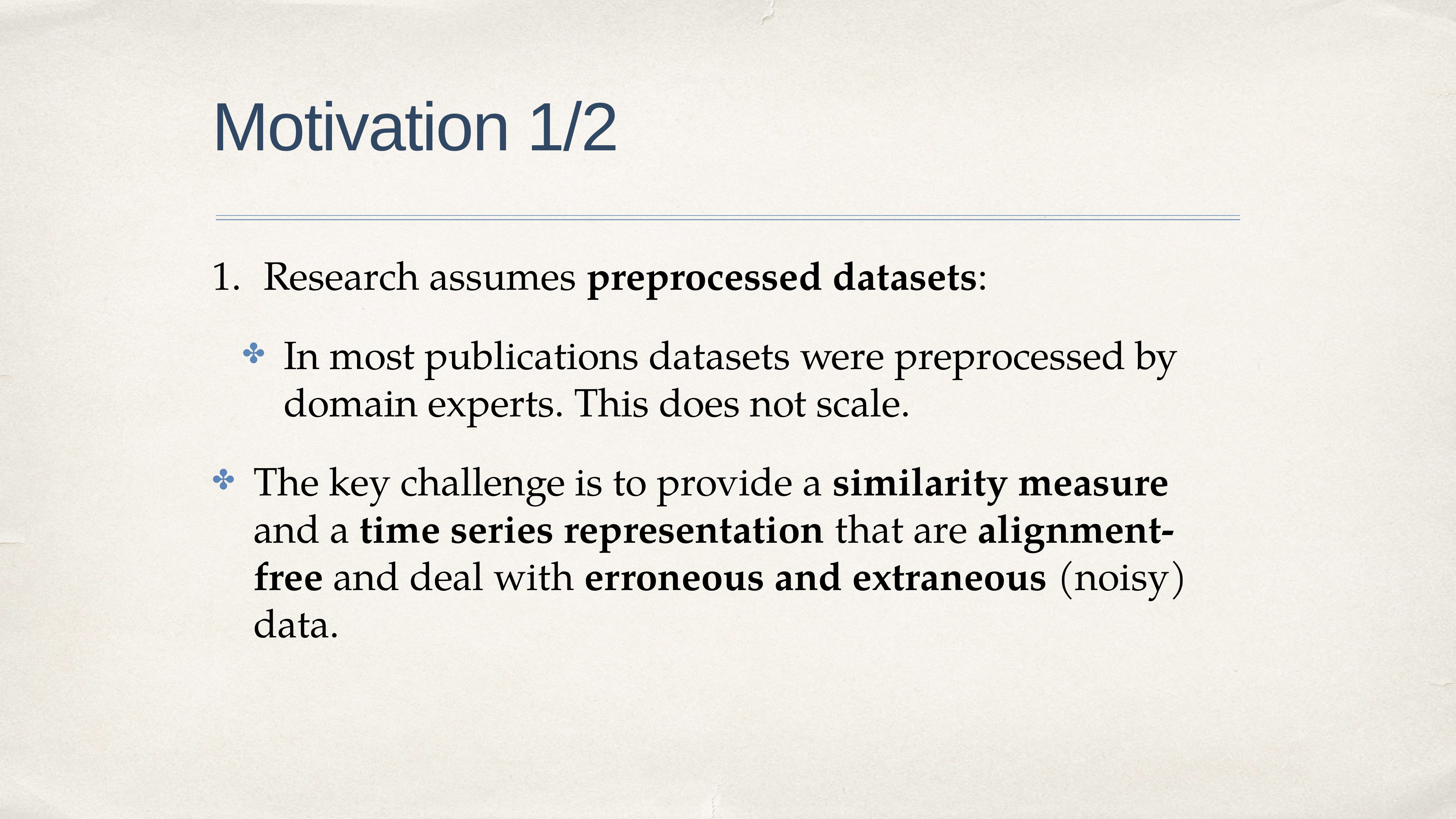

# Motivation 1/2
Research assumes preprocessed datasets:
In most publications datasets were preprocessed by domain experts. This does not scale.
The key challenge is to provide a similarity measure and a time series representation that are alignment-free and deal with erroneous and extraneous (noisy) data.